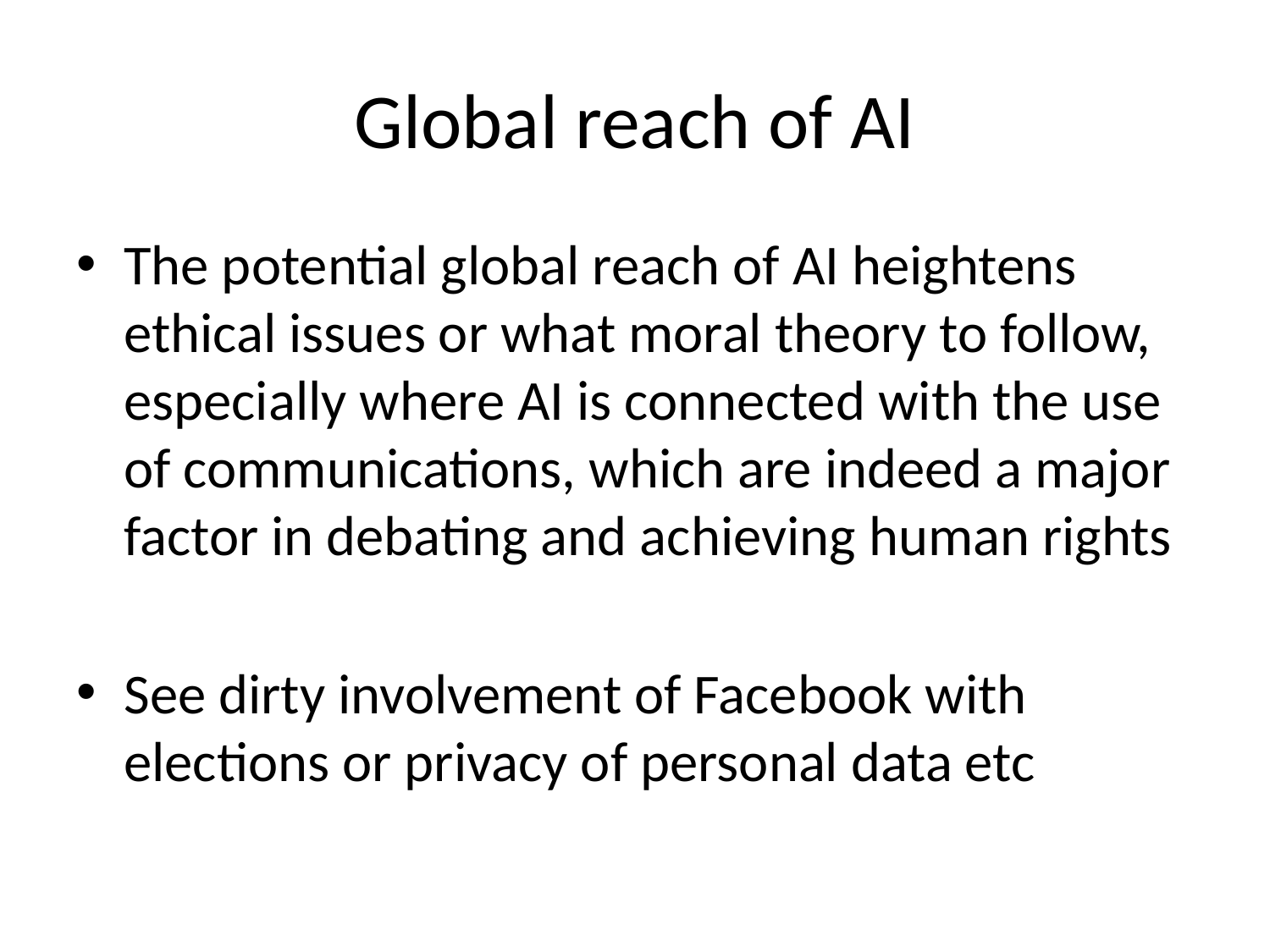

# Global reach of AI
The potential global reach of AI heightens ethical issues or what moral theory to follow, especially where AI is connected with the use of communications, which are indeed a major factor in debating and achieving human rights

See dirty involvement of Facebook with elections or privacy of personal data etc